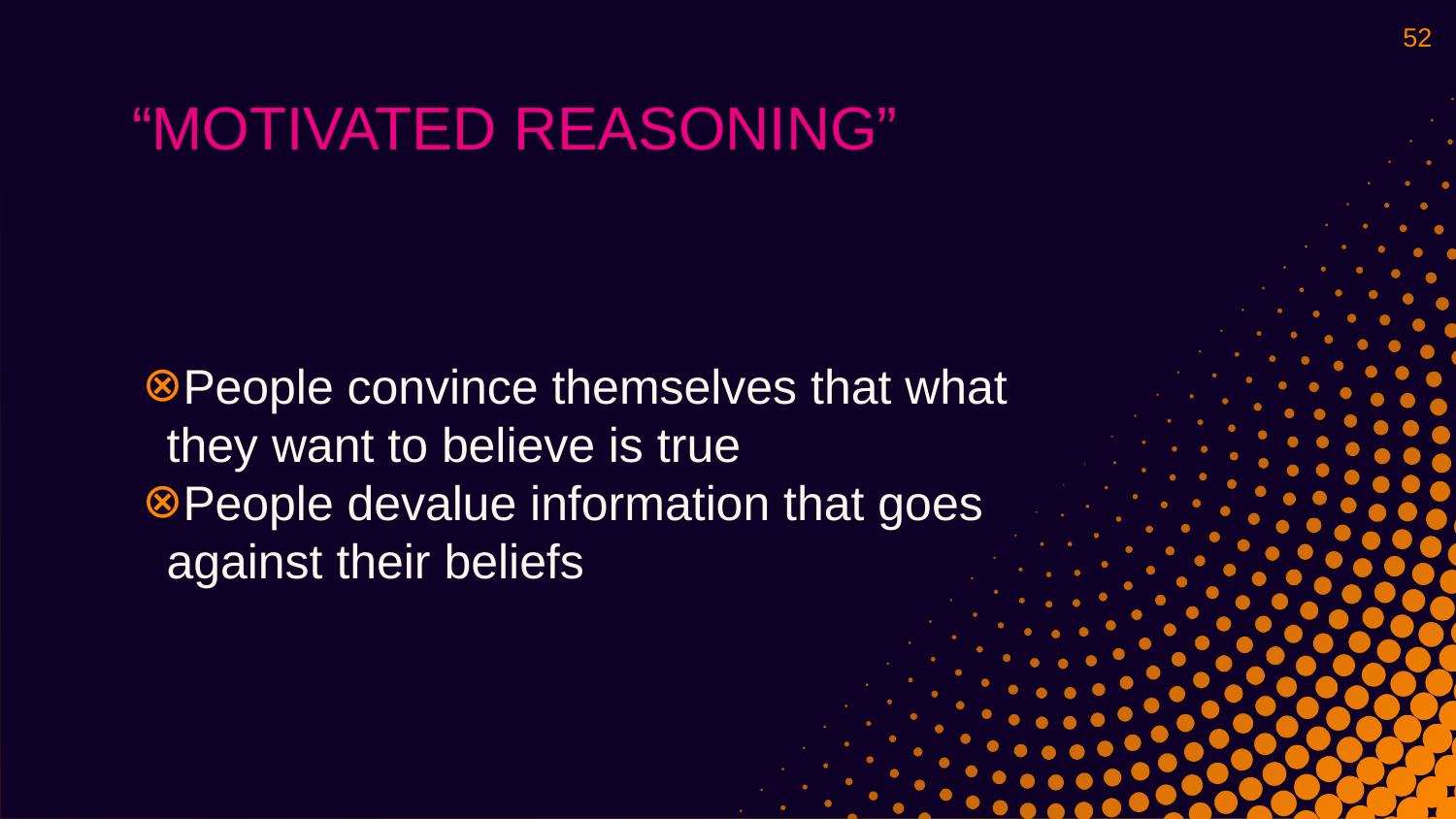

52
# “MOTIVATED REASONING”
People convince themselves that what they want to believe is true
People devalue information that goes against their beliefs